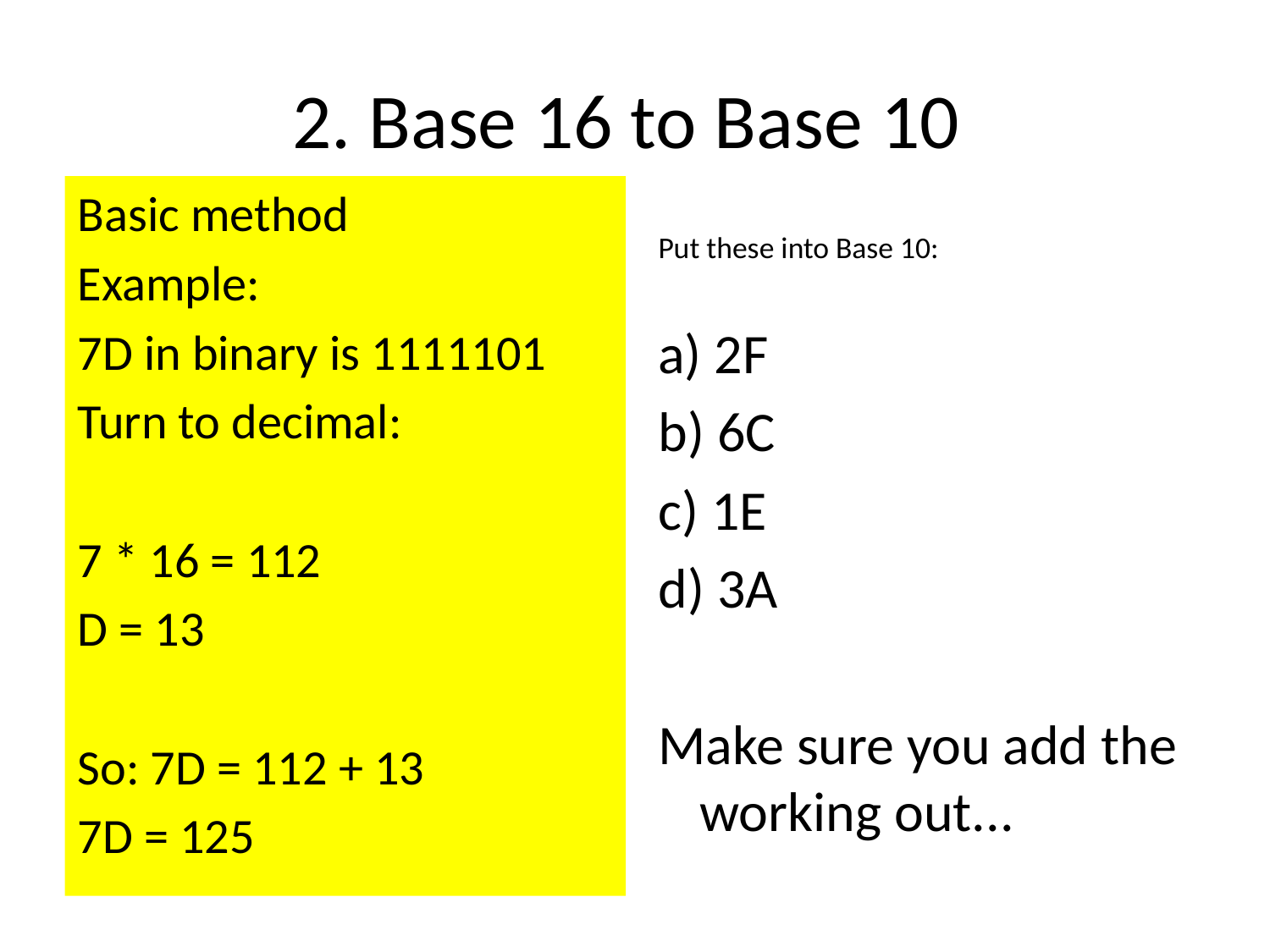

# 2. Base 16 to Base 10
Basic method
Example:
7D in binary is 1111101
Turn to decimal:

7 * 16 = 112
D = 13

So: 7D = 112 + 13
7D = 125
Put these into Base 10:

a) 2F
b) 6C
c) 1E
d) 3A

Make sure you add the working out...